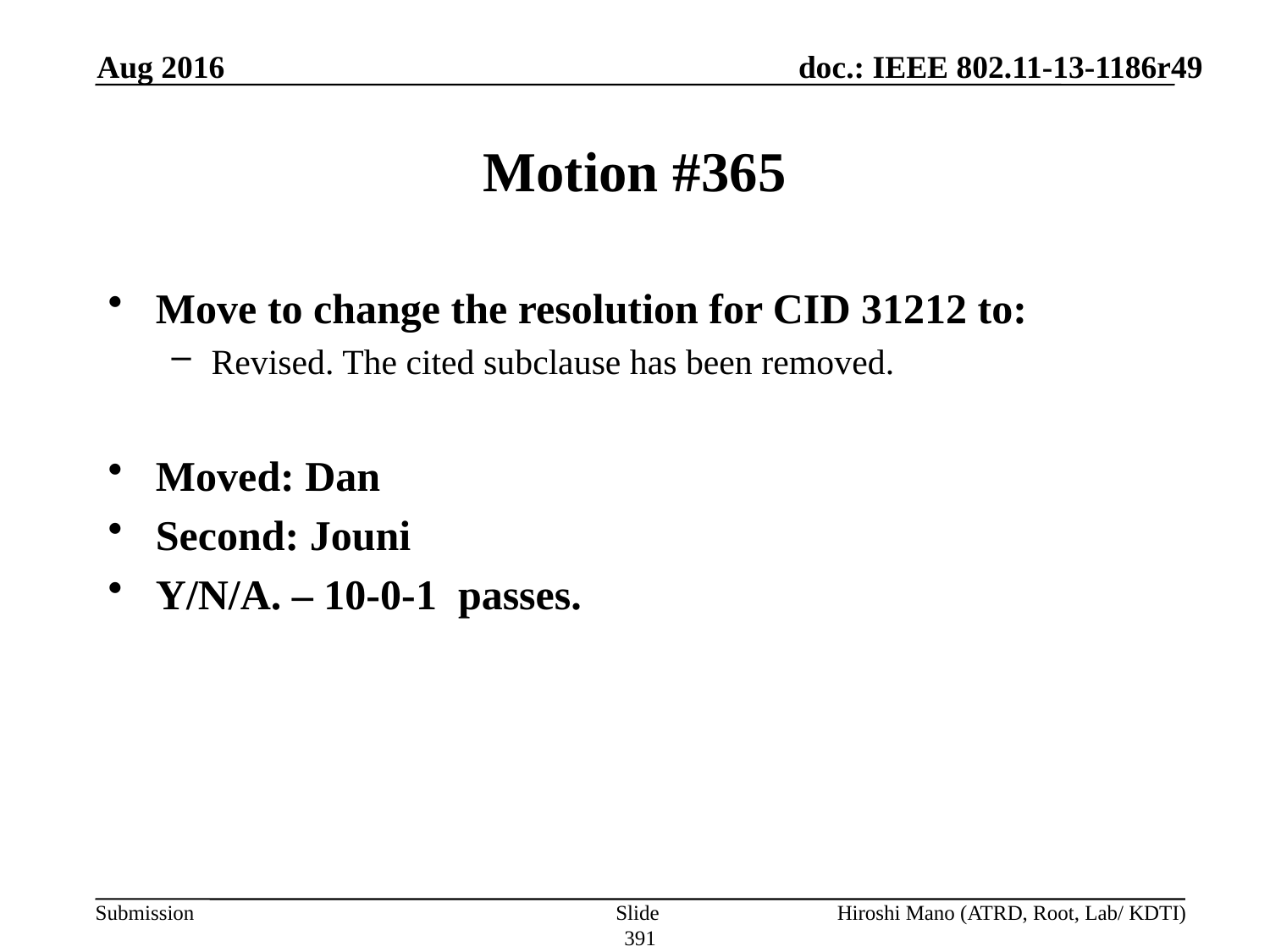

Aug 2016
# Motion #365
Move to change the resolution for CID 31212 to:
Revised. The cited subclause has been removed.

Moved: Dan
Second: Jouni
Y/N/A. – 10-0-1  passes.
Slide 391
Hiroshi Mano (ATRD, Root, Lab/ KDTI)